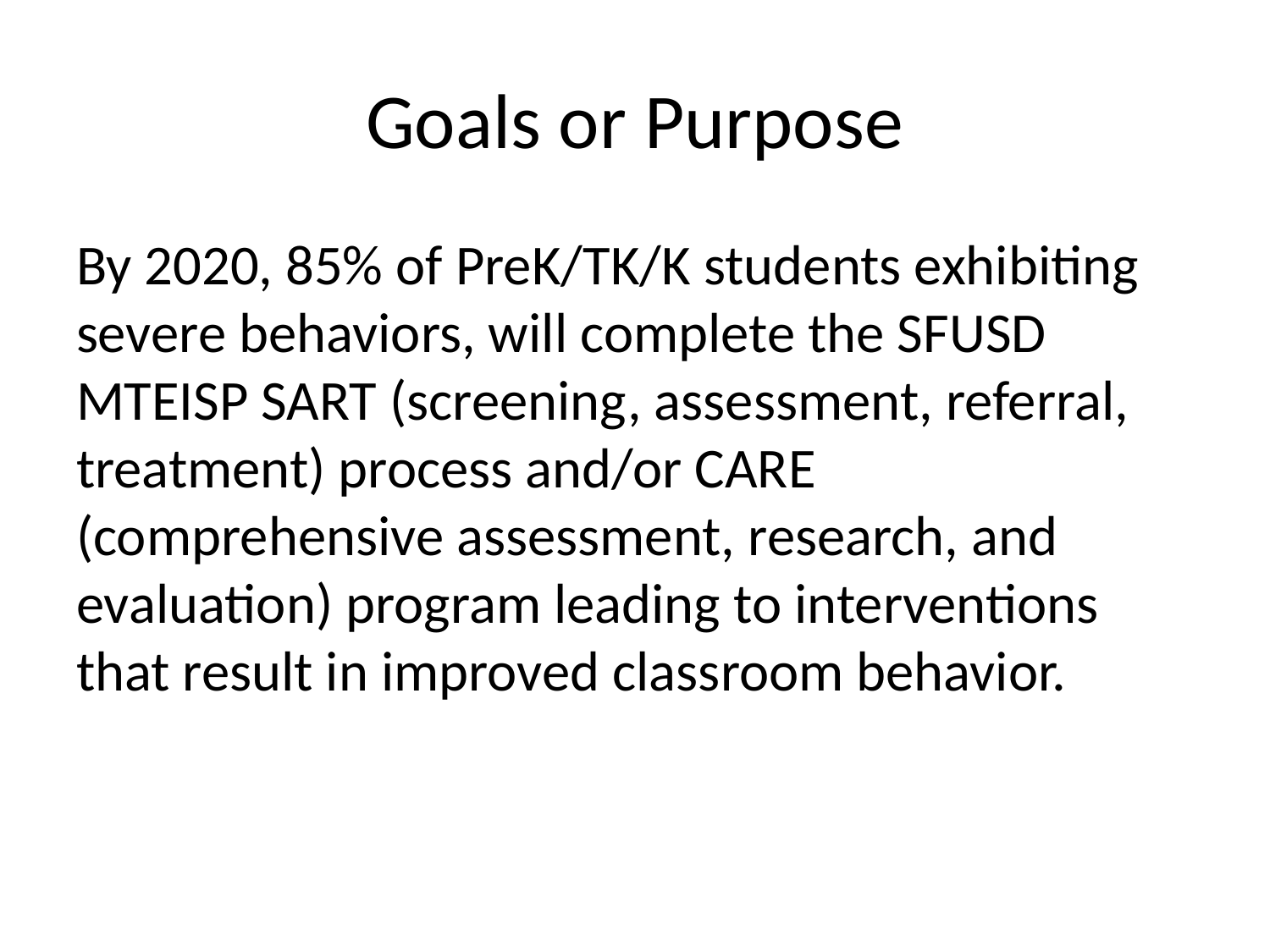

# Goals or Purpose
By 2020, 85% of PreK/TK/K students exhibiting severe behaviors, will complete the SFUSD MTEISP SART (screening, assessment, referral, treatment) process and/or CARE (comprehensive assessment, research, and evaluation) program leading to interventions that result in improved classroom behavior.